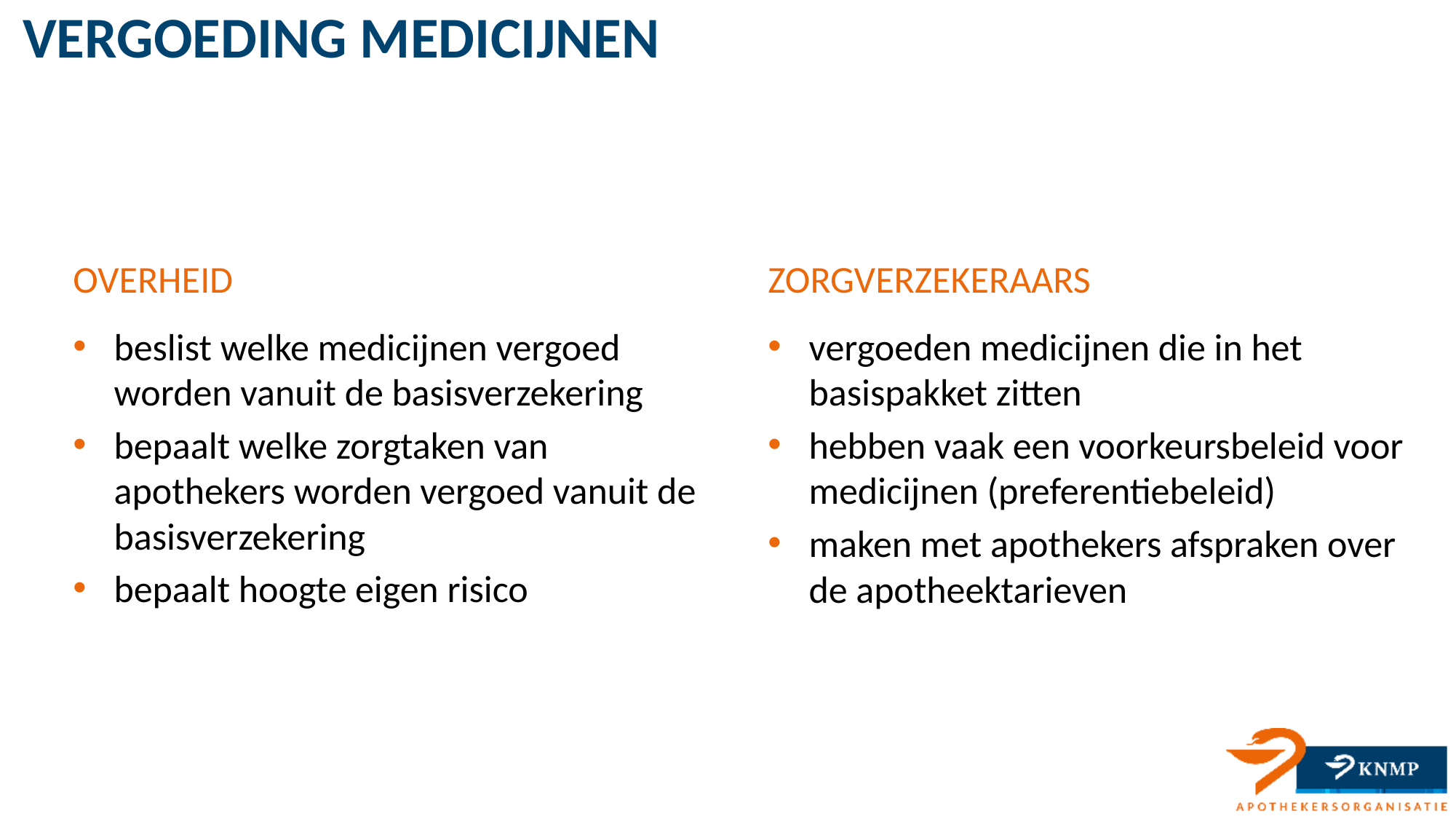

# VERGOEDING MEDICIJNEN
OVERHEID
ZORGVERZEKERAARS
beslist welke medicijnen vergoed worden vanuit de basisverzekering
bepaalt welke zorgtaken van apothekers worden vergoed vanuit de basisverzekering
bepaalt hoogte eigen risico
vergoeden medicijnen die in het basispakket zitten
hebben vaak een voorkeursbeleid voor medicijnen (preferentiebeleid)
maken met apothekers afspraken over de apotheektarieven